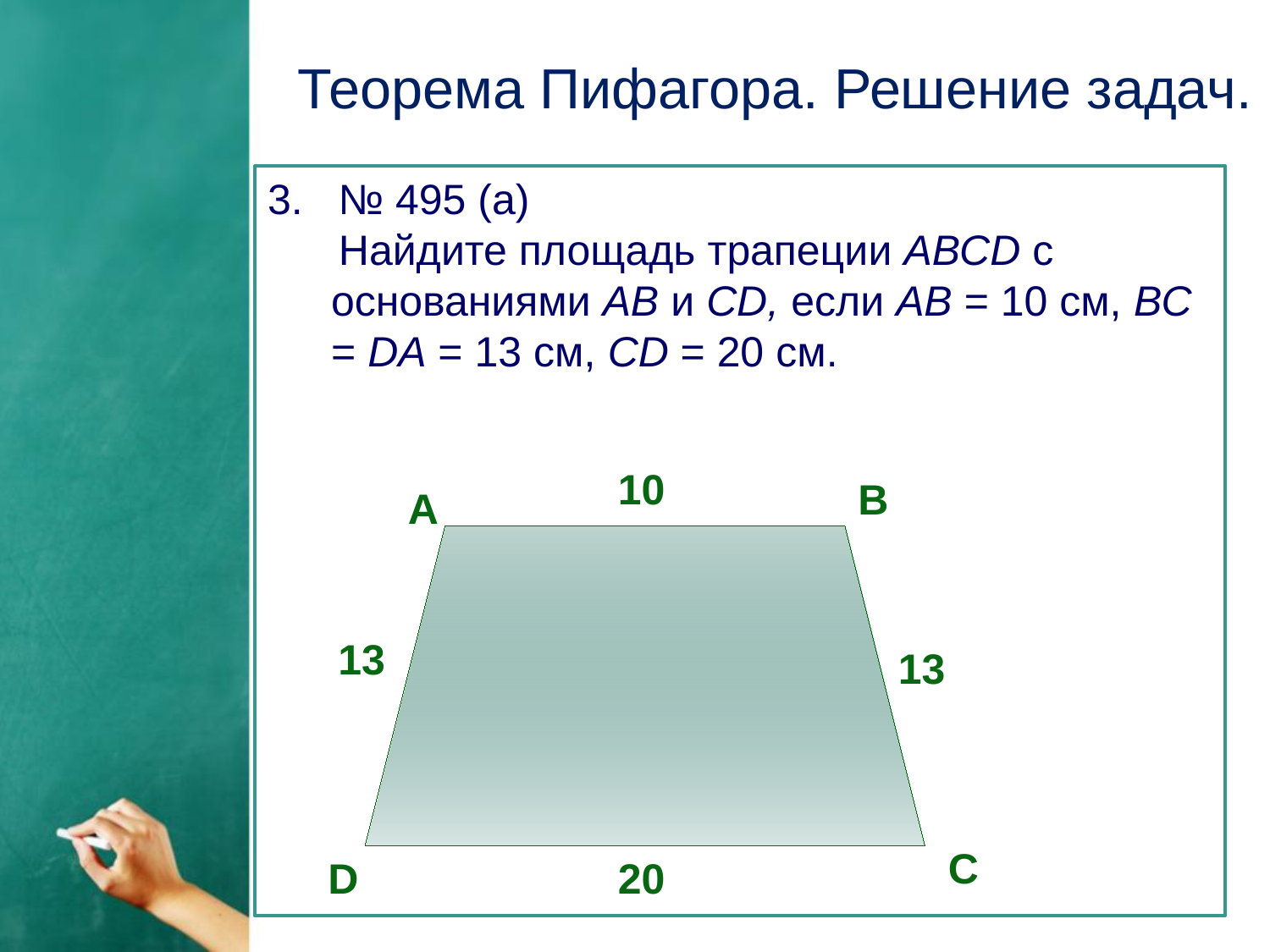

Теорема Пифагора. Решение задач.
3.   № 495 (а)
      Найдите площадь трапеции АВСD с основаниями АВ и СD, если АВ = 10 см, ВС = DA = 13 см, СD = 20 см.

10
В
А

13
13
С
D
20